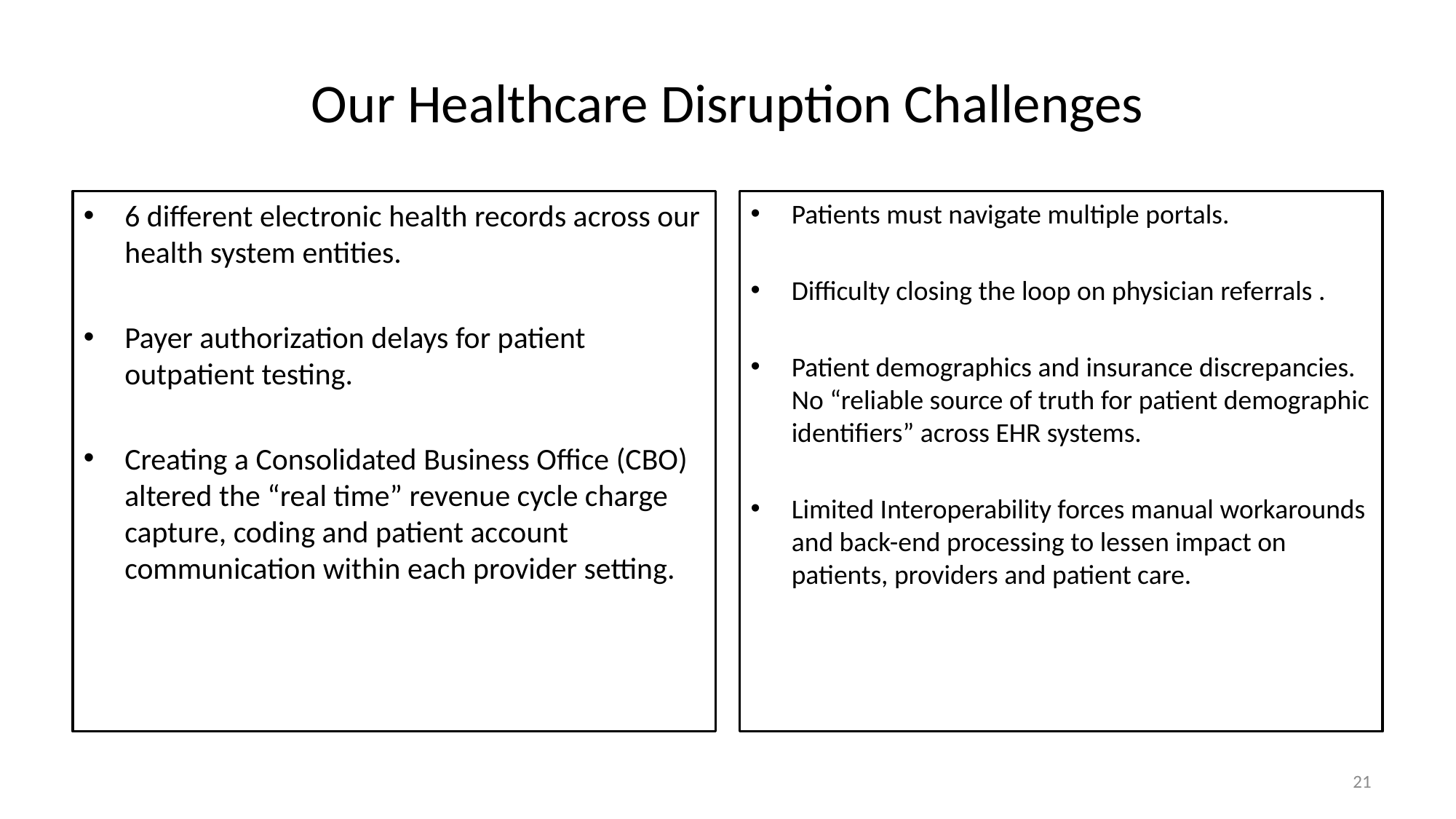

# Our Healthcare Disruption Challenges
6 different electronic health records across our health system entities.

Payer authorization delays for patient outpatient testing.

Creating a Consolidated Business Office (CBO) altered the “real time” revenue cycle charge capture, coding and patient account communication within each provider setting.
Patients must navigate multiple portals.

Difficulty closing the loop on physician referrals .

Patient demographics and insurance discrepancies. No “reliable source of truth for patient demographic identifiers” across EHR systems.

Limited Interoperability forces manual workarounds and back-end processing to lessen impact on patients, providers and patient care.
21